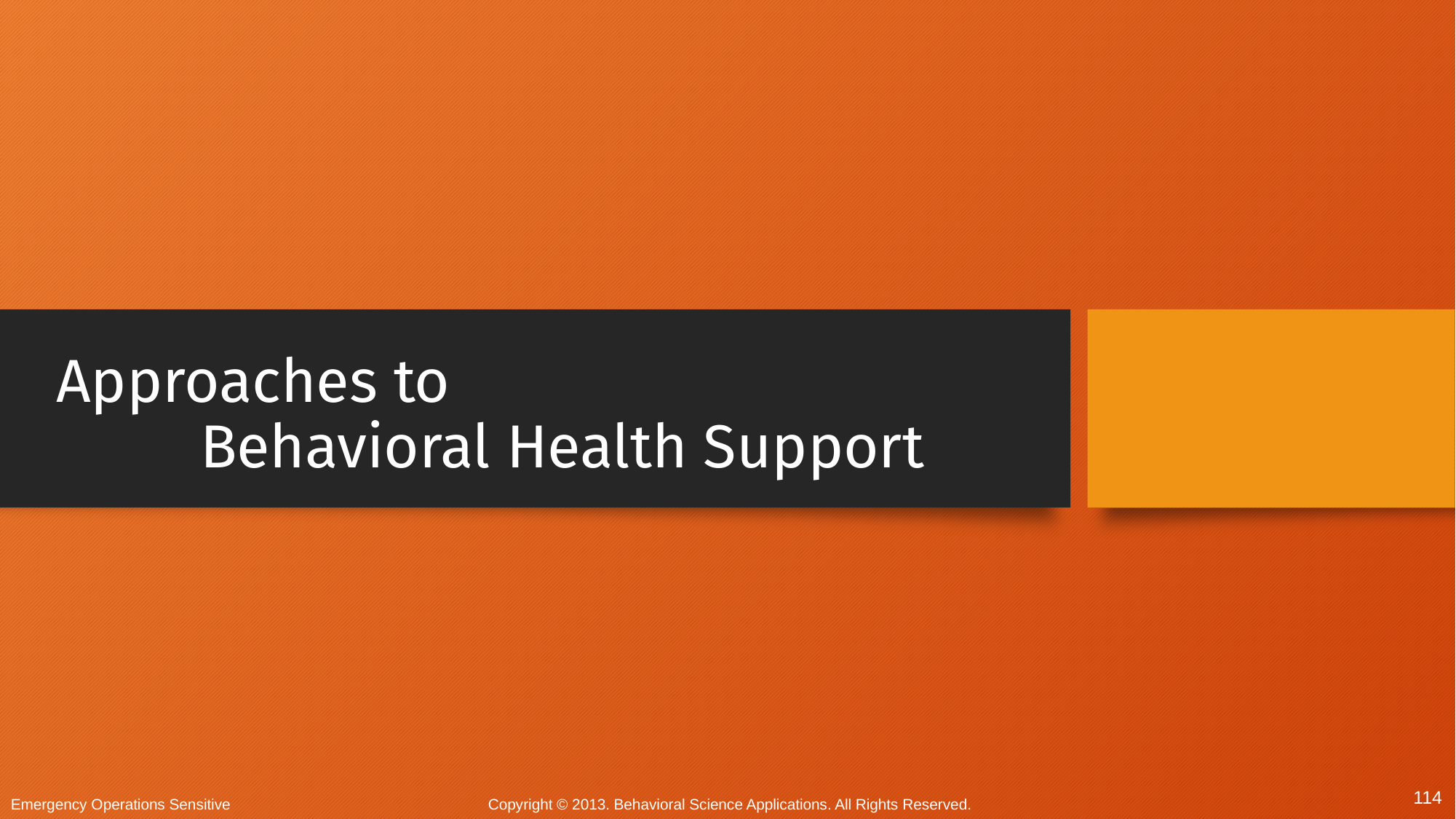

# Approaches to                                            Behavioral Health Support
114